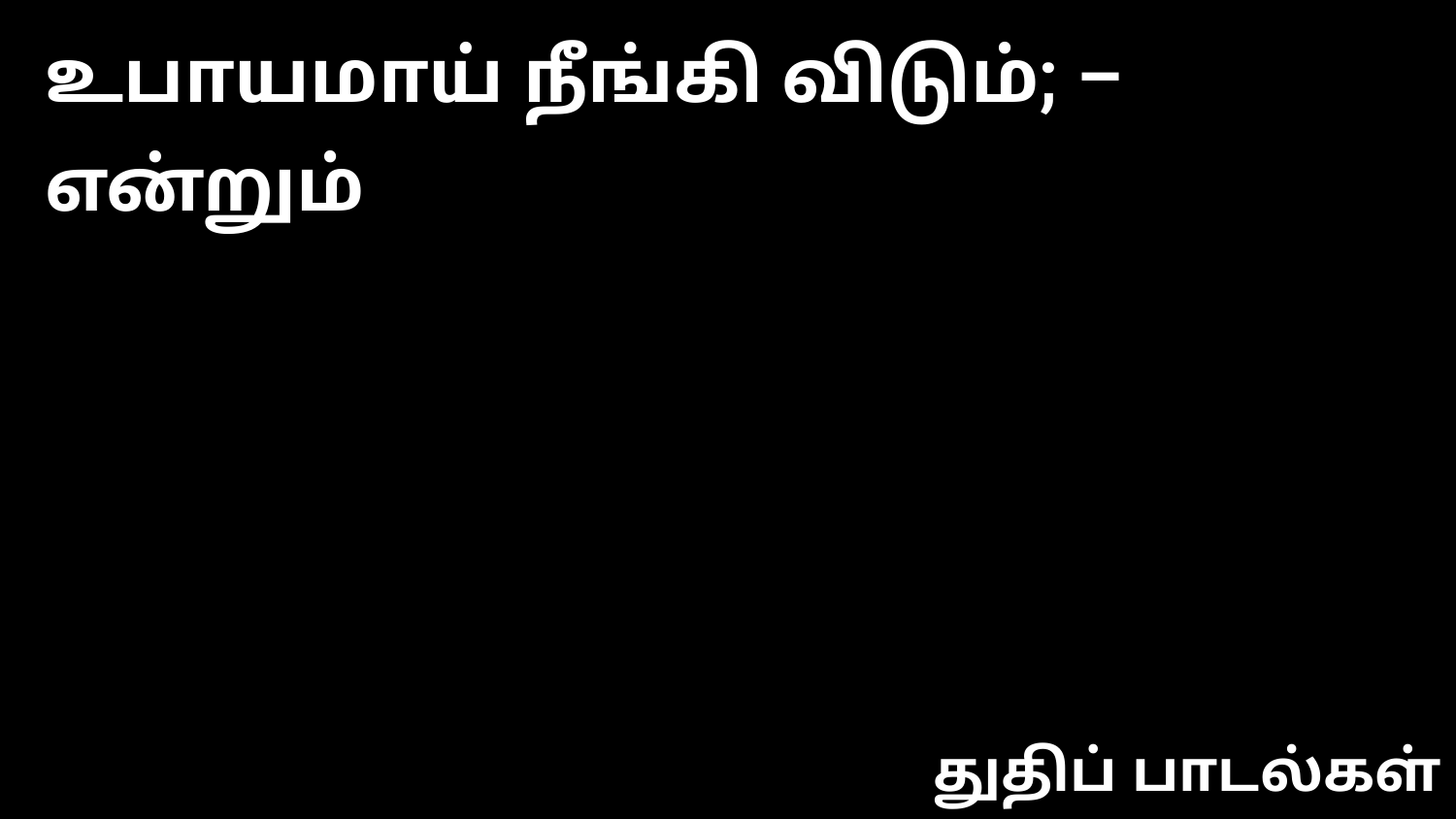

உபாயமாய் நீங்கி விடும்; – என்றும்
துதிப் பாடல்கள்